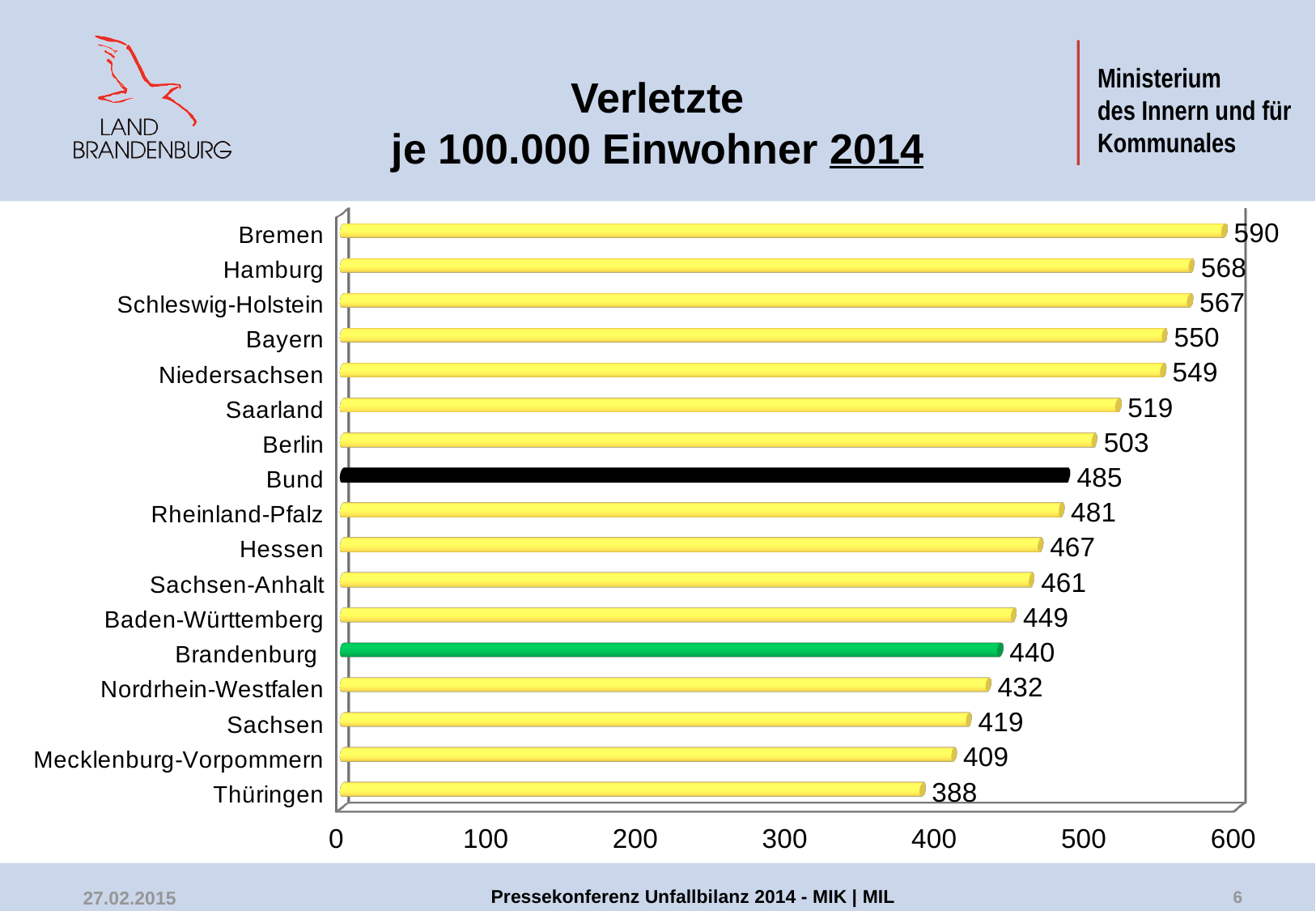

# Verletzte je 100.000 Einwohner 2014

[unsupported chart]

Pressekonferenz Unfallbilanz 2014 - MIK | MIL
27.02.2015
6